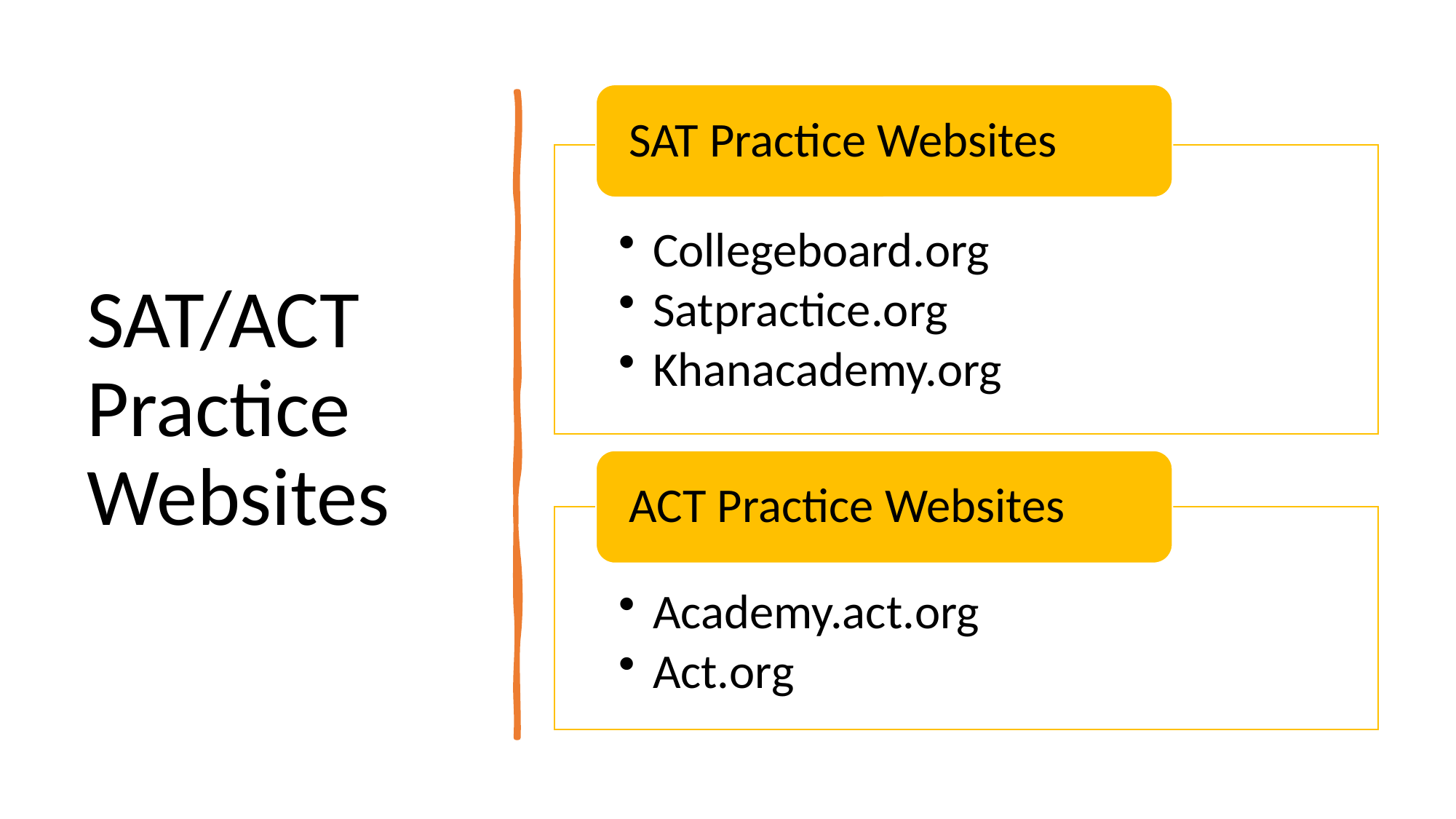

Collegeboard.org
Satpractice.org
Khanacademy.org
SAT Practice Websites
Academy.act.org
Act.org
ACT Practice Websites
# SAT/ACT Practice Websites